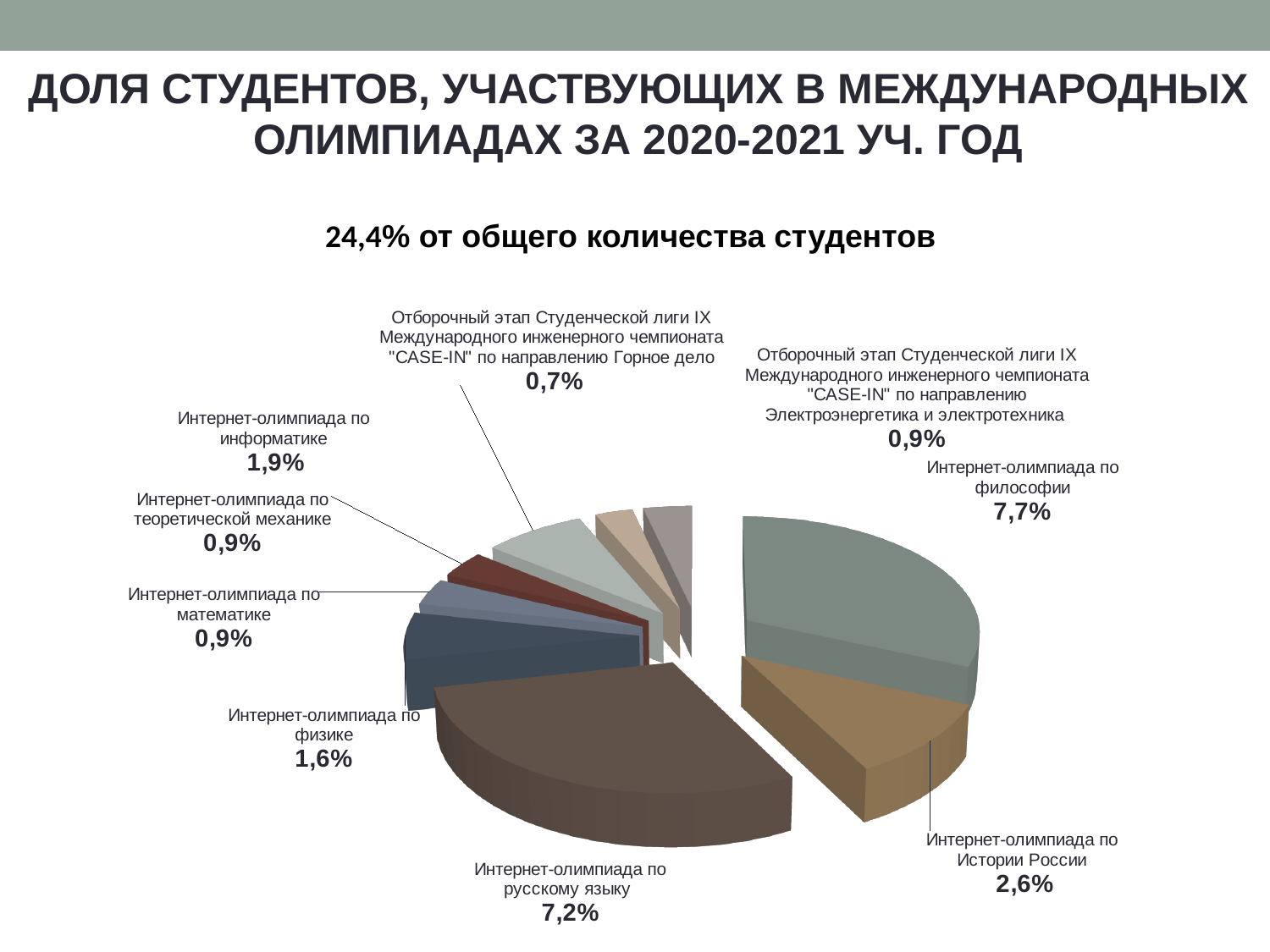

ДОЛЯ СТУДЕНТОВ, УЧАСТВУЮЩИХ В МЕЖДУНАРОДНЫХ ОЛИМПИАДАХ ЗА 2020-2021 УЧ. ГОД
24,4% от общего количества студентов

[unsupported chart]